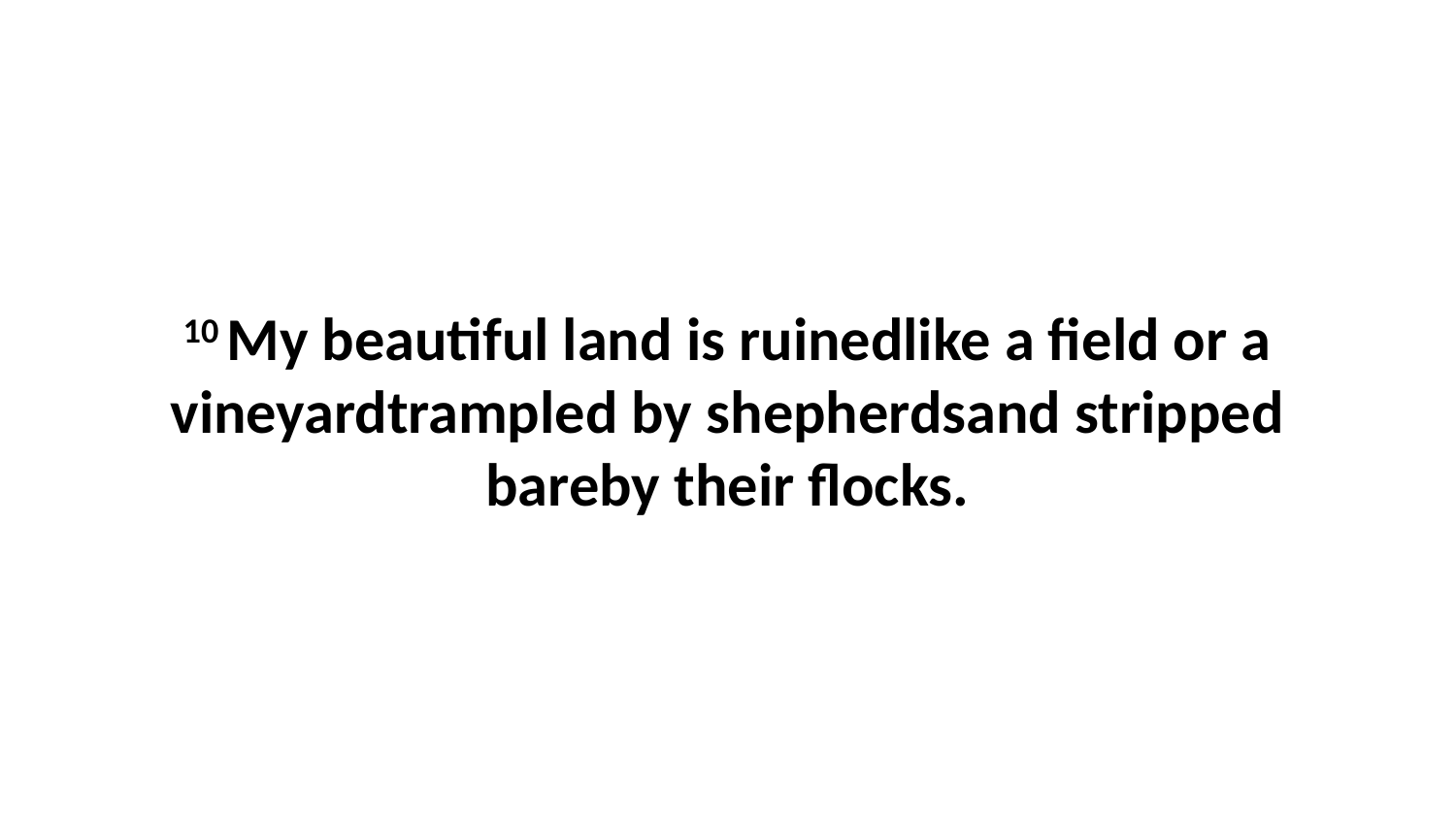

10 My beautiful land is ruinedlike a field or a vineyardtrampled by shepherdsand stripped bareby their flocks.